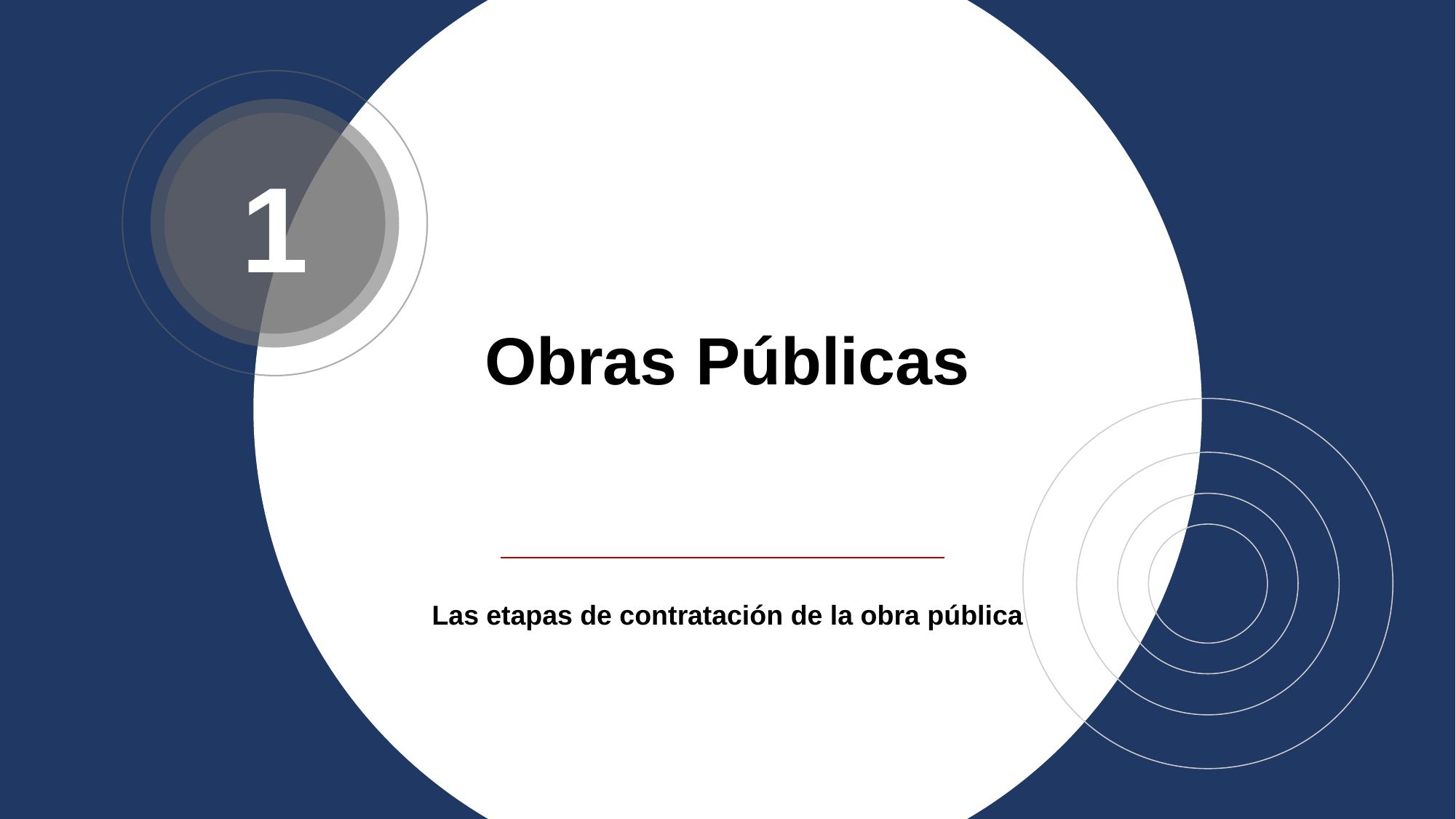

1
# Obras Públicas
Las etapas de contratación de la obra pública